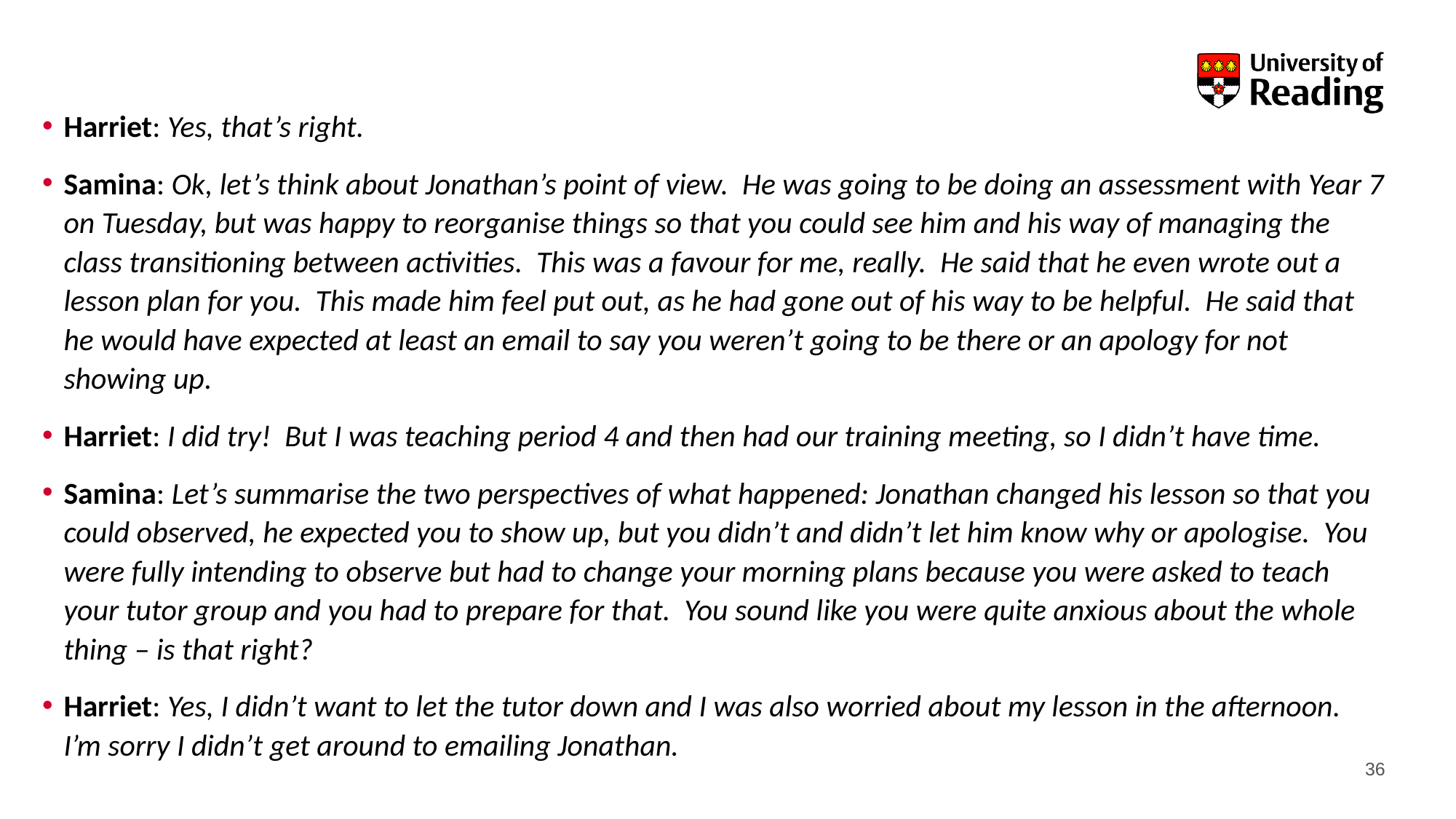

Harriet: Yes, that’s right.
Samina: Ok, let’s think about Jonathan’s point of view.  He was going to be doing an assessment with Year 7 on Tuesday, but was happy to reorganise things so that you could see him and his way of managing the class transitioning between activities.  This was a favour for me, really.  He said that he even wrote out a lesson plan for you.  This made him feel put out, as he had gone out of his way to be helpful.  He said that he would have expected at least an email to say you weren’t going to be there or an apology for not showing up.
Harriet: I did try!  But I was teaching period 4 and then had our training meeting, so I didn’t have time.
Samina: Let’s summarise the two perspectives of what happened: Jonathan changed his lesson so that you could observed, he expected you to show up, but you didn’t and didn’t let him know why or apologise.  You were fully intending to observe but had to change your morning plans because you were asked to teach your tutor group and you had to prepare for that.  You sound like you were quite anxious about the whole thing – is that right?
Harriet: Yes, I didn’t want to let the tutor down and I was also worried about my lesson in the afternoon.  I’m sorry I didn’t get around to emailing Jonathan.

36